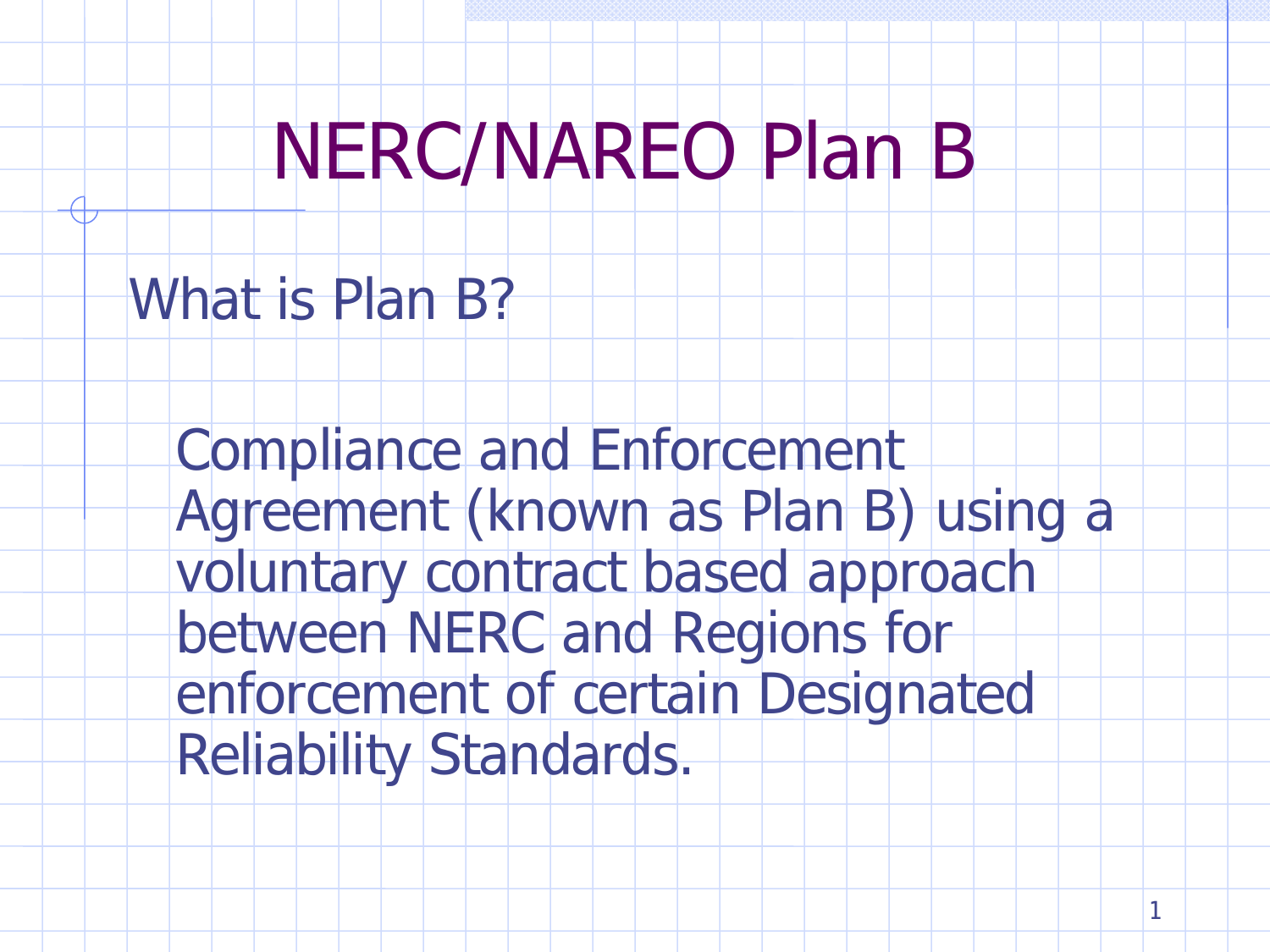

# NERC/NAREO Plan B
What is Plan B?

	Compliance and Enforcement Agreement (known as Plan B) using a voluntary contract based approach between NERC and Regions for enforcement of certain Designated Reliability Standards.
1